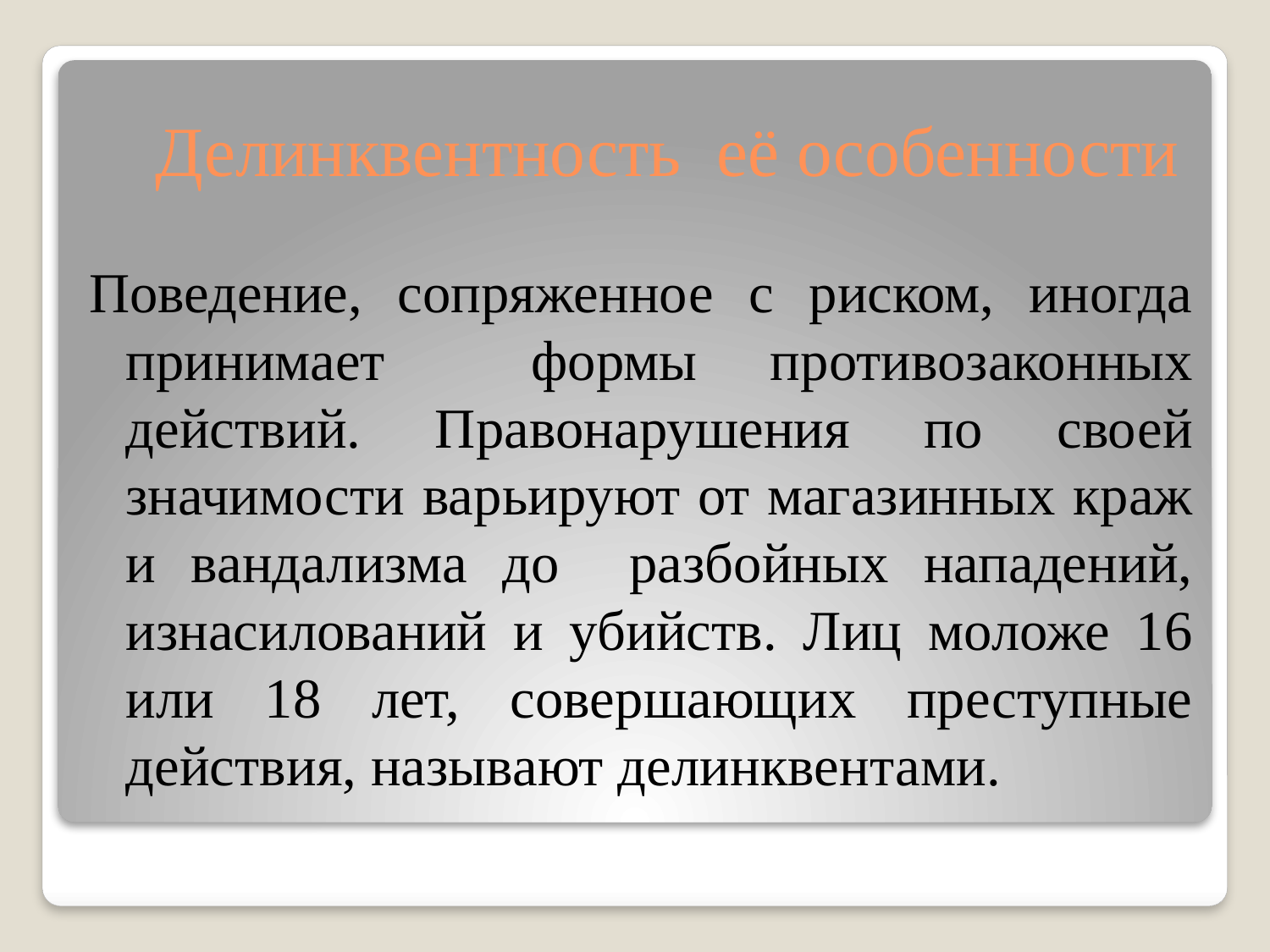

# Делинквентность  её особенности
Поведение, сопряженное с риском, иногда принимает  формы противозаконных действий. Правонарушения по своей значимости варьируют от магазинных краж и вандализма до  разбойных нападений, изнасилований и убийств. Лиц моложе 16 или 18 лет, совершающих преступные действия, называют делинквентами.